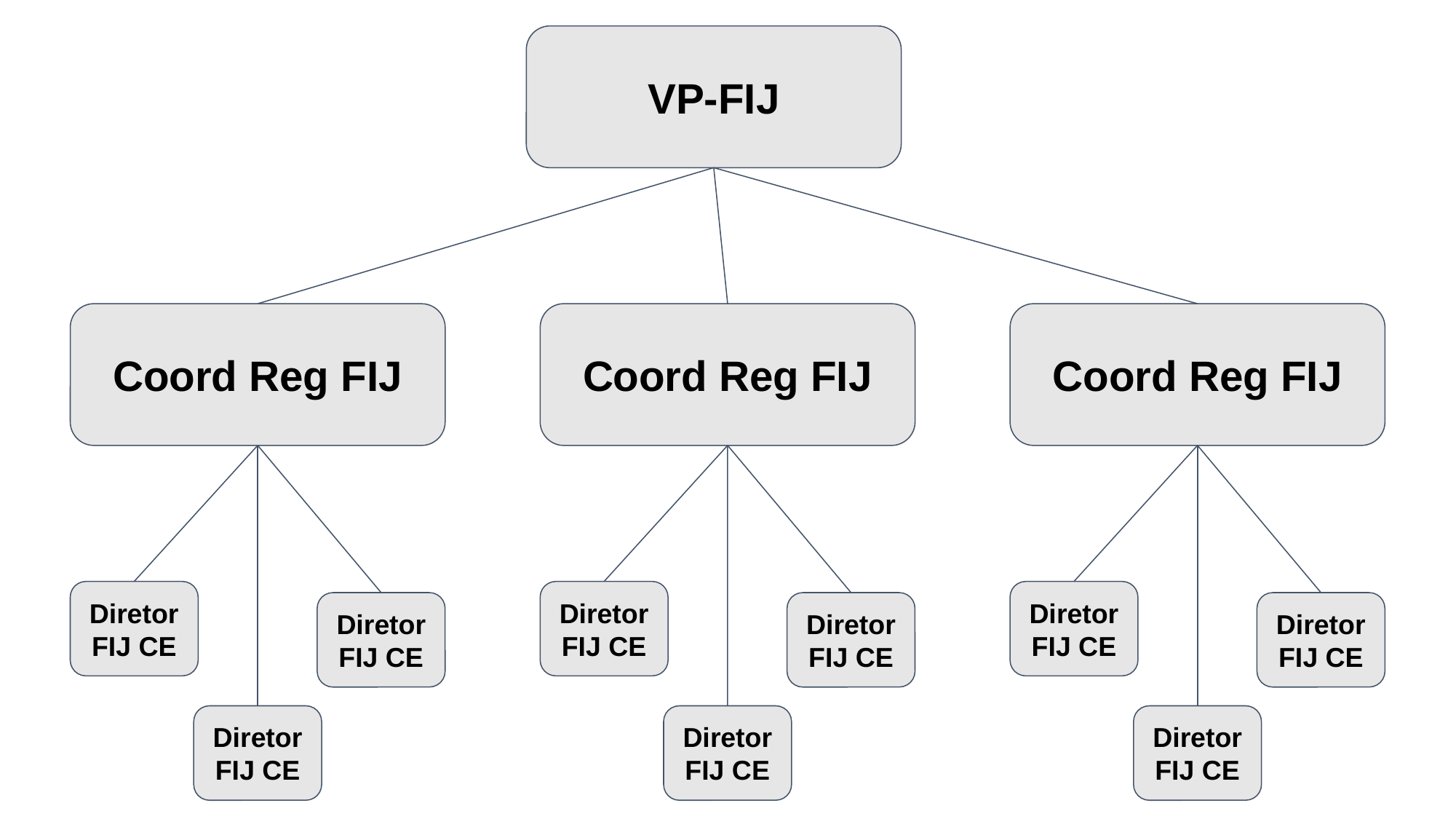

VP-FIJ
Coord Reg FIJ
Coord Reg FIJ
Coord Reg FIJ
Diretor
FIJ CE
Diretor
FIJ CE
Diretor
FIJ CE
Diretor
FIJ CE
Diretor
FIJ CE
Diretor
FIJ CE
Diretor
FIJ CE
Diretor
FIJ CE
Diretor
FIJ CE